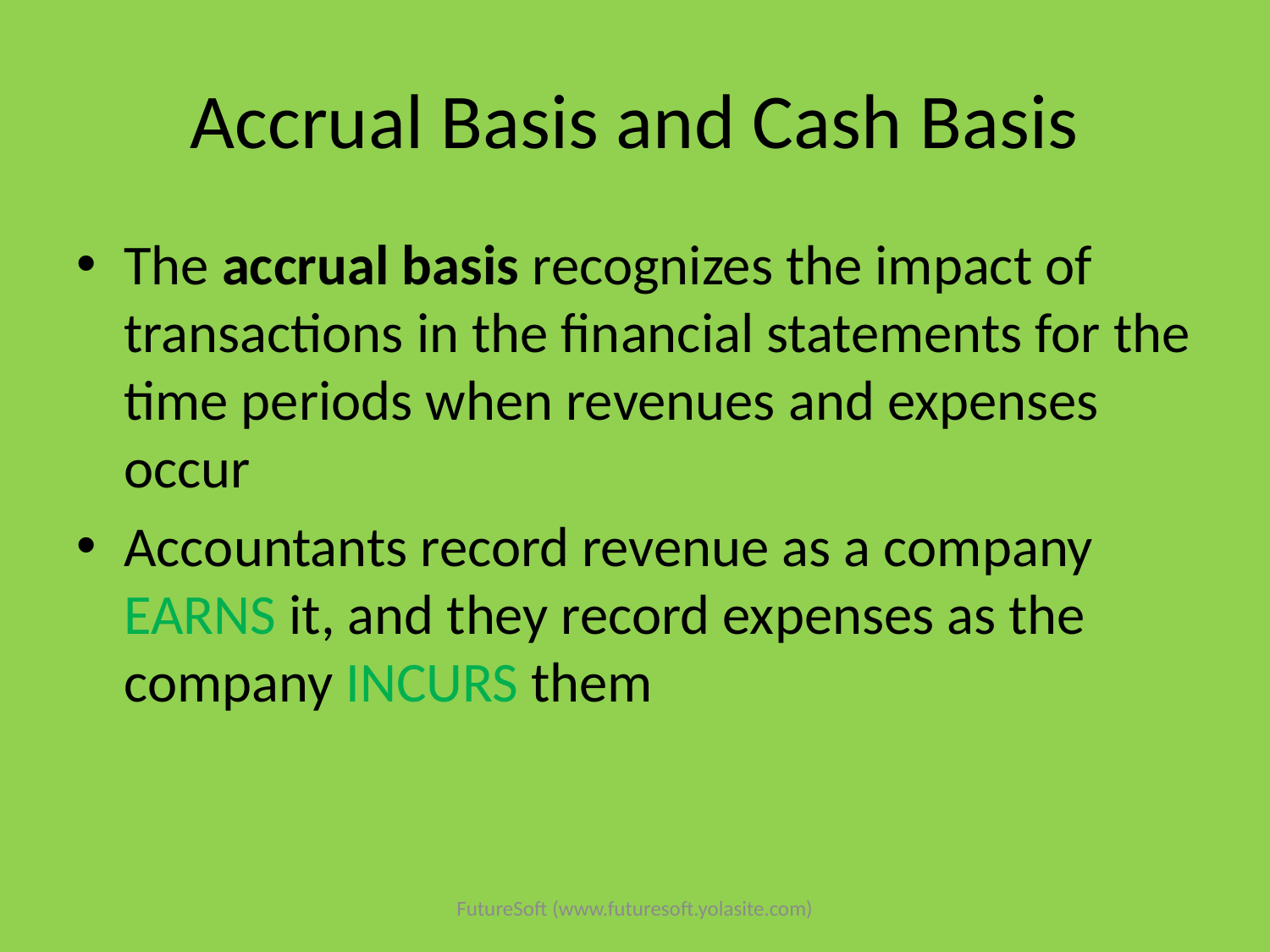

# Accrual Basis and Cash Basis
The accrual basis recognizes the impact of transactions in the financial statements for the time periods when revenues and expenses occur
Accountants record revenue as a company EARNS it, and they record expenses as the company INCURS them
FutureSoft (www.futuresoft.yolasite.com)